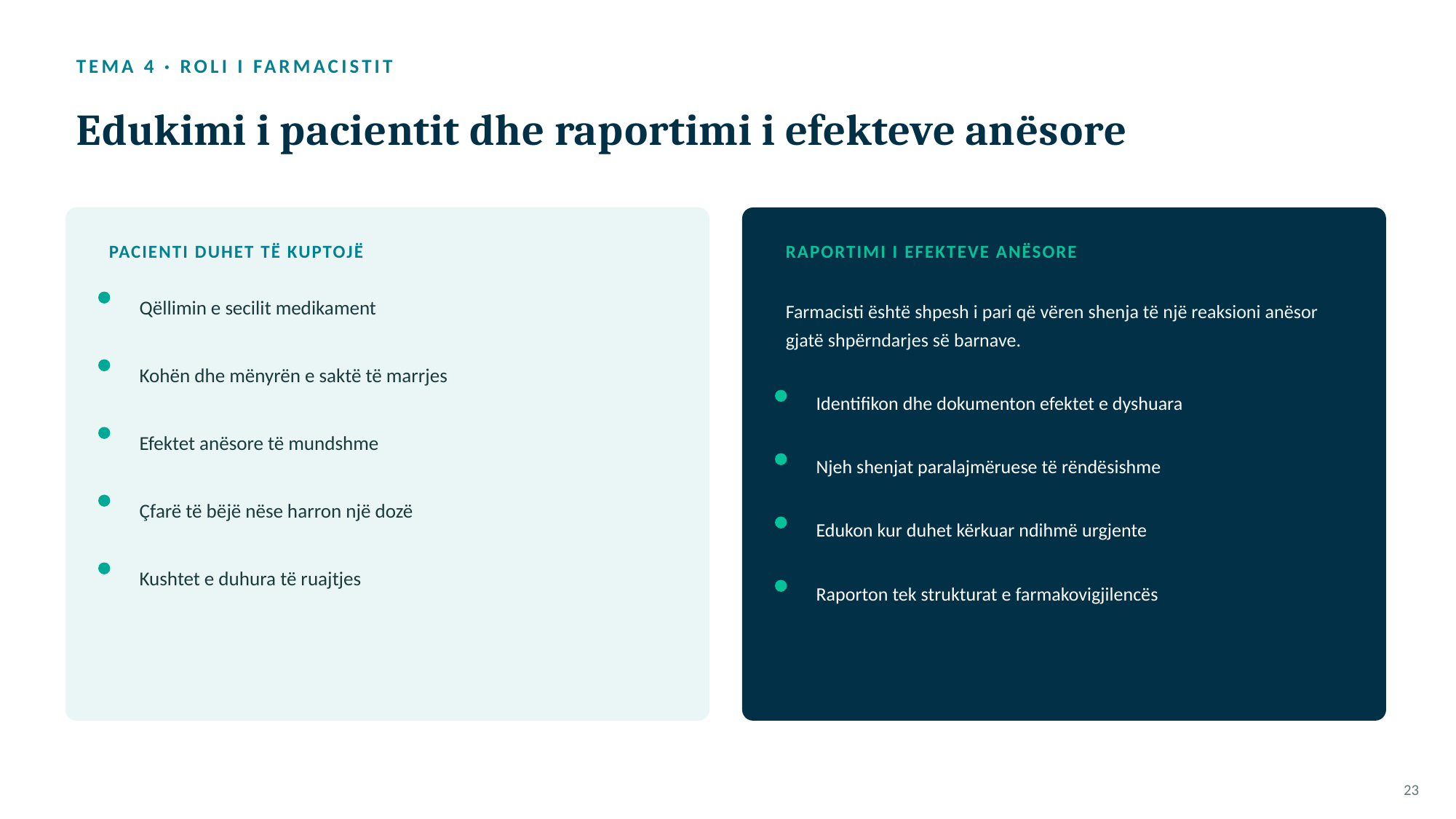

TEMA 4 · ROLI I FARMACISTIT
Edukimi i pacientit dhe raportimi i efekteve anësore

PACIENTI DUHET TË KUPTOJË
RAPORTIMI I EFEKTEVE ANËSORE
Qëllimin e secilit medikament
Farmacisti është shpesh i pari që vëren shenja të një reaksioni anësor gjatë shpërndarjes së barnave.

Kohën dhe mënyrën e saktë të marrjes

Identifikon dhe dokumenton efektet e dyshuara

Efektet anësore të mundshme

Njeh shenjat paralajmëruese të rëndësishme

Çfarë të bëjë nëse harron një dozë

Edukon kur duhet kërkuar ndihmë urgjente

Kushtet e duhura të ruajtjes
Raporton tek strukturat e farmakovigjilencës

23